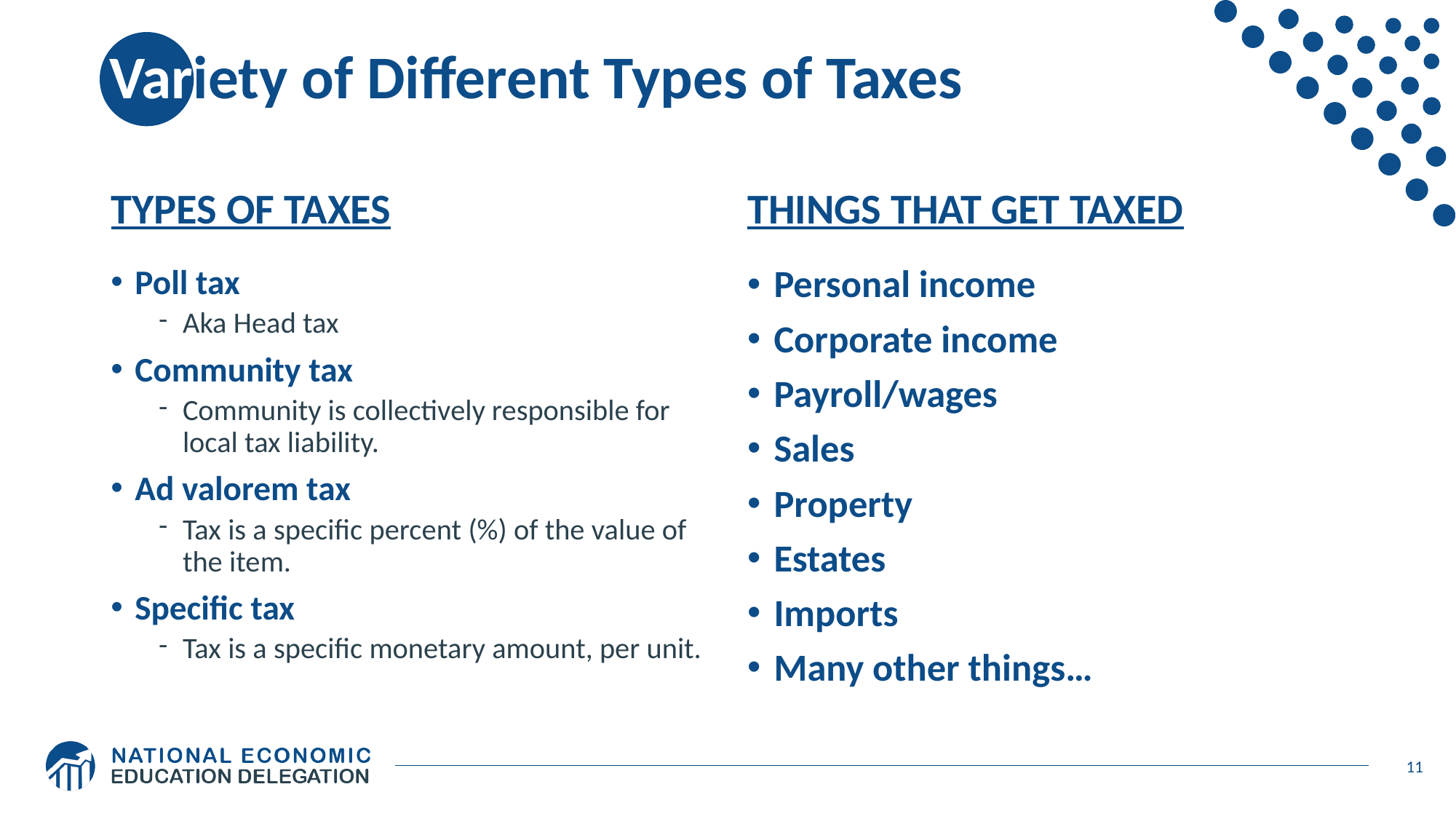

# Variety of Different Types of Taxes
TYPES OF TAXES
THINGS THAT GET TAXED
Poll tax
Aka Head tax
Community tax
Community is collectively responsible for local tax liability.
Ad valorem tax
Tax is a specific percent (%) of the value of the item.
Specific tax
Tax is a specific monetary amount, per unit.
Personal income
Corporate income
Payroll/wages
Sales
Property
Estates
Imports
Many other things…

11